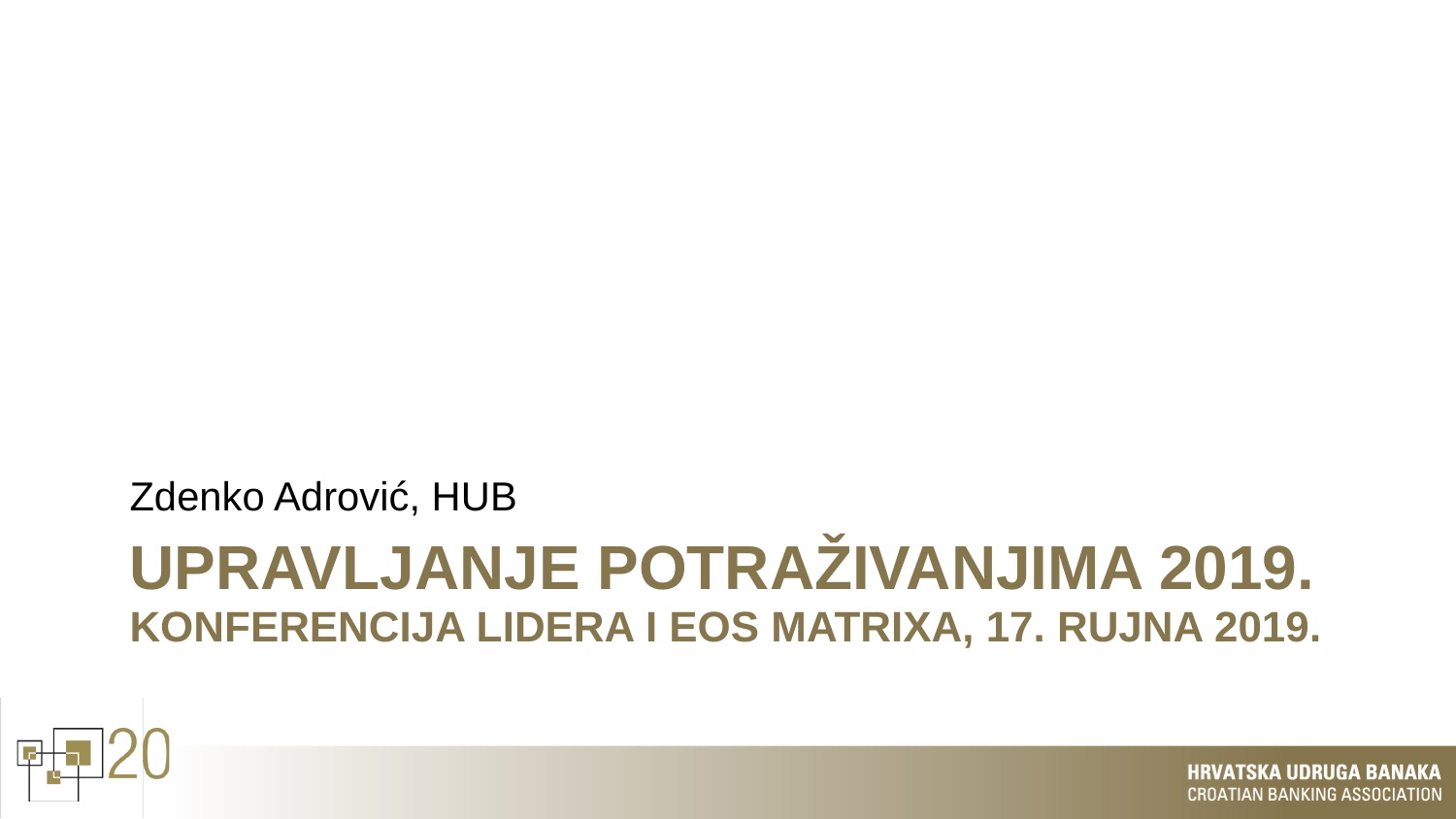

Zdenko Adrović, HUB
# Upravljanje potraživanjima 2019. Konferencija LIDERA i EOS Matrixa, 17. rujna 2019.